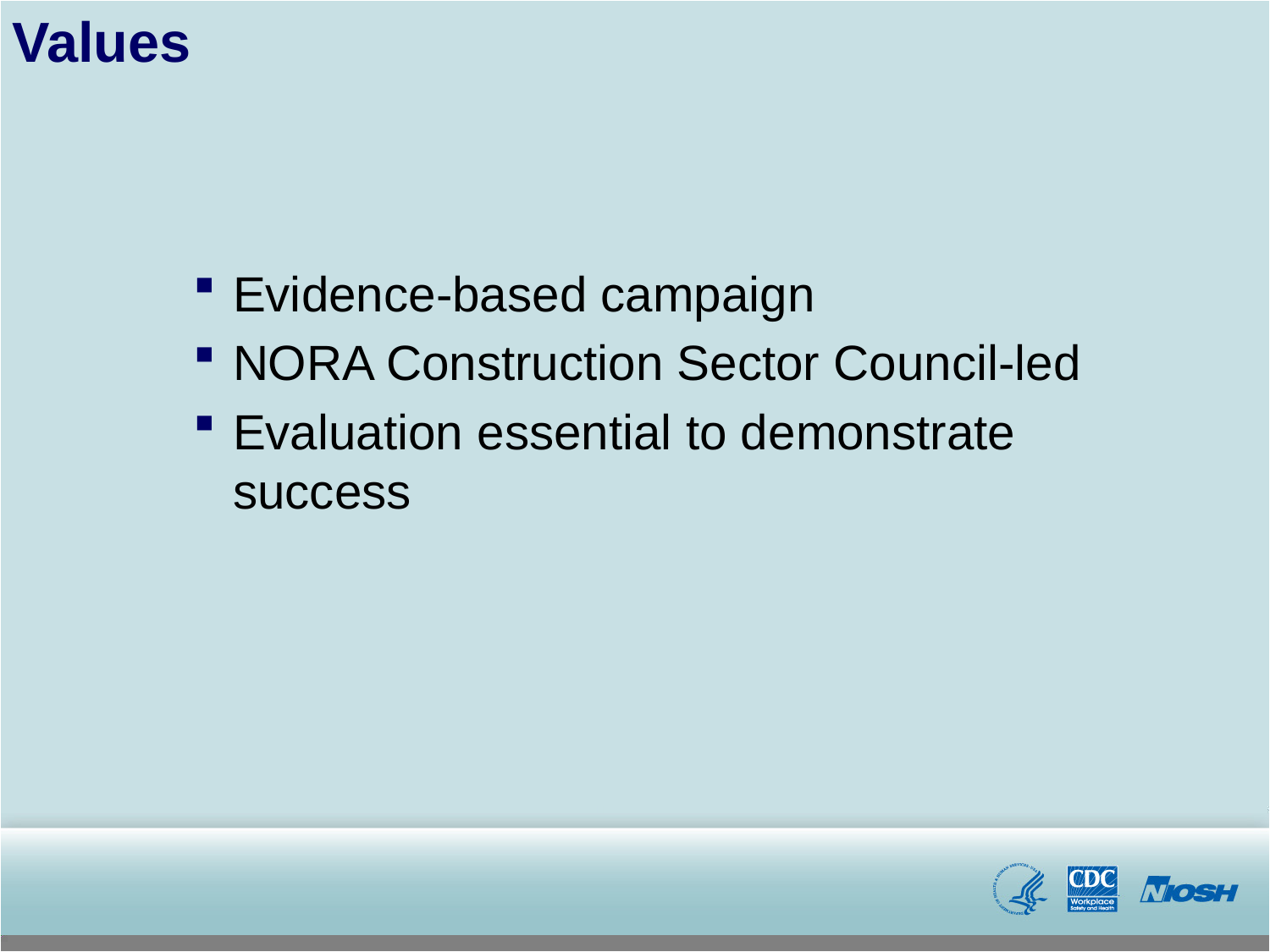

# Values
Evidence-based campaign
NORA Construction Sector Council-led
Evaluation essential to demonstrate success